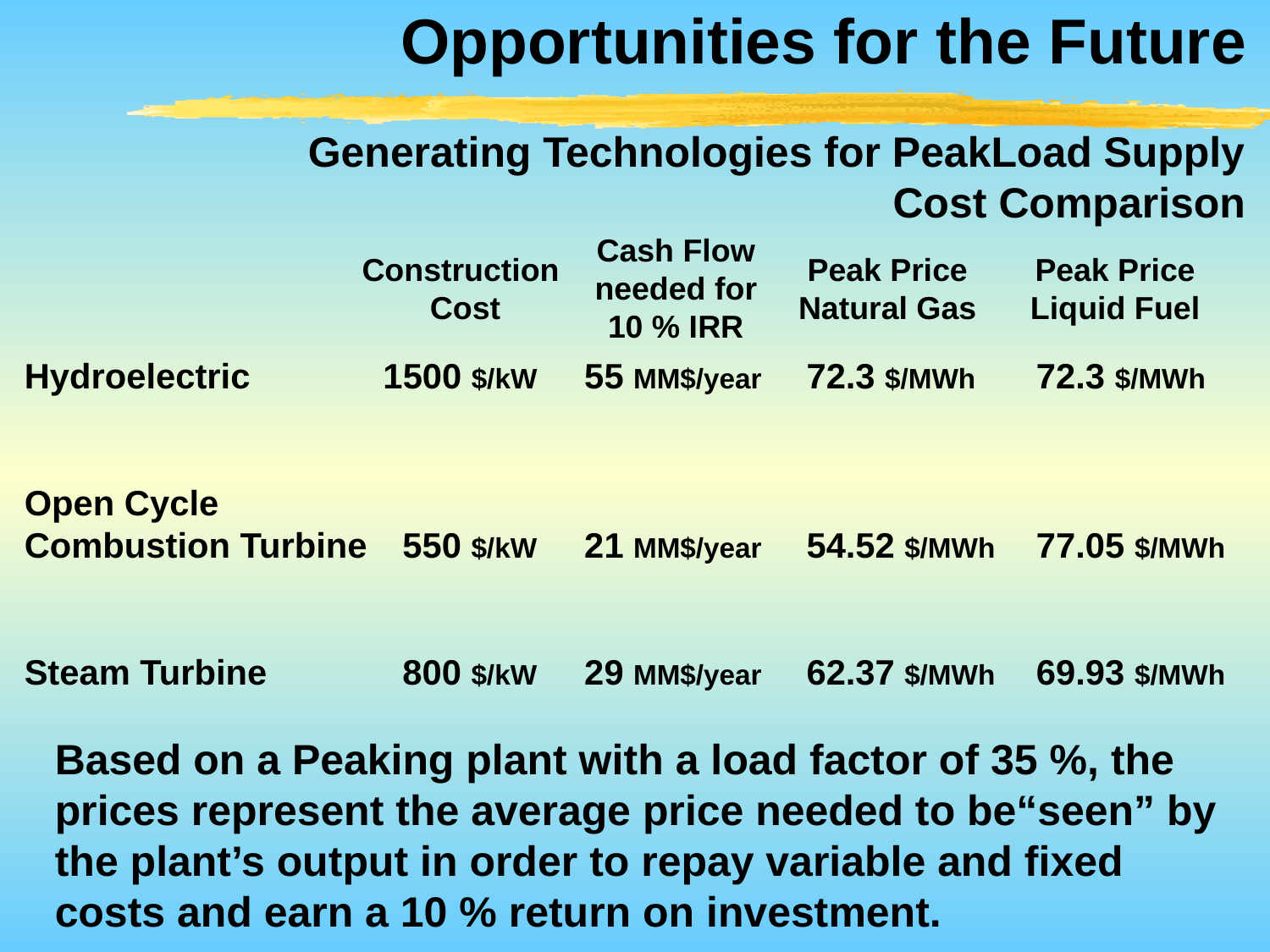

Opportunities for the Future
Generating Technologies for PeakLoad Supply
Cost Comparison
Cash Flow
needed for
10 % IRR
Peak Price
Natural Gas
Peak Price
Liquid Fuel
Construction
 Cost
Hydroelectric

Open Cycle
Combustion Turbine

Steam Turbine
1500 $/kW

  550 $/kW

  800 $/kW
55 MM$/year

21 MM$/year

29 MM$/year
72.3 $/MWh

54.52 $/MWh

62.37 $/MWh
72.3 $/MWh

77.05 $/MWh

69.93 $/MWh
Based on a Peaking plant with a load factor of 35 %, the prices represent the average price needed to be“seen” by the plant’s output in order to repay variable and fixed costs and earn a 10 % return on investment.